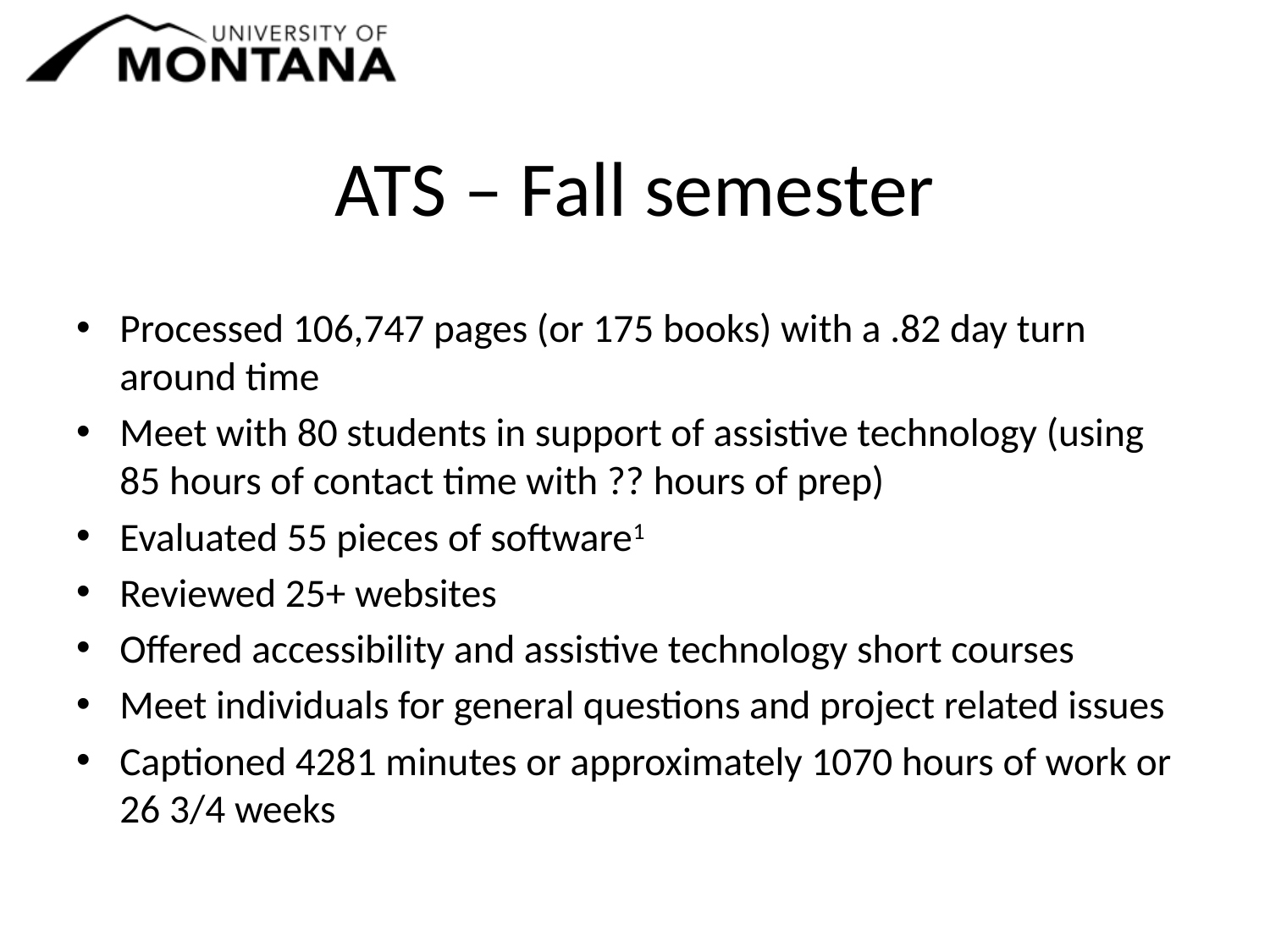

# ATS – Fall semester
Processed 106,747 pages (or 175 books) with a .82 day turn around time
Meet with 80 students in support of assistive technology (using 85 hours of contact time with ?? hours of prep)
Evaluated 55 pieces of software1
Reviewed 25+ websites
Offered accessibility and assistive technology short courses
Meet individuals for general questions and project related issues
Captioned 4281 minutes or approximately 1070 hours of work or 26 3/4 weeks